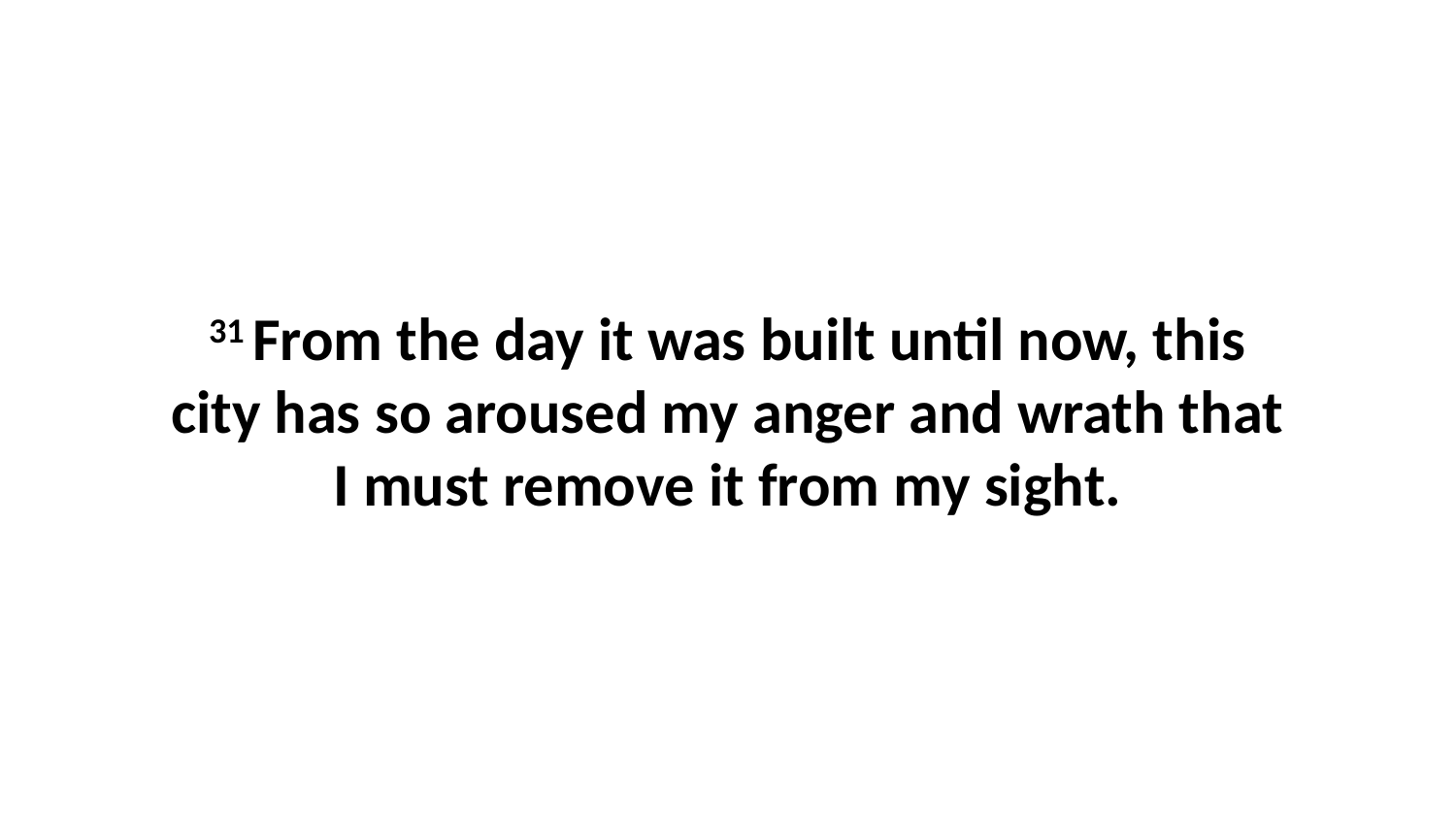

31 From the day it was built until now, this city has so aroused my anger and wrath that I must remove it from my sight.